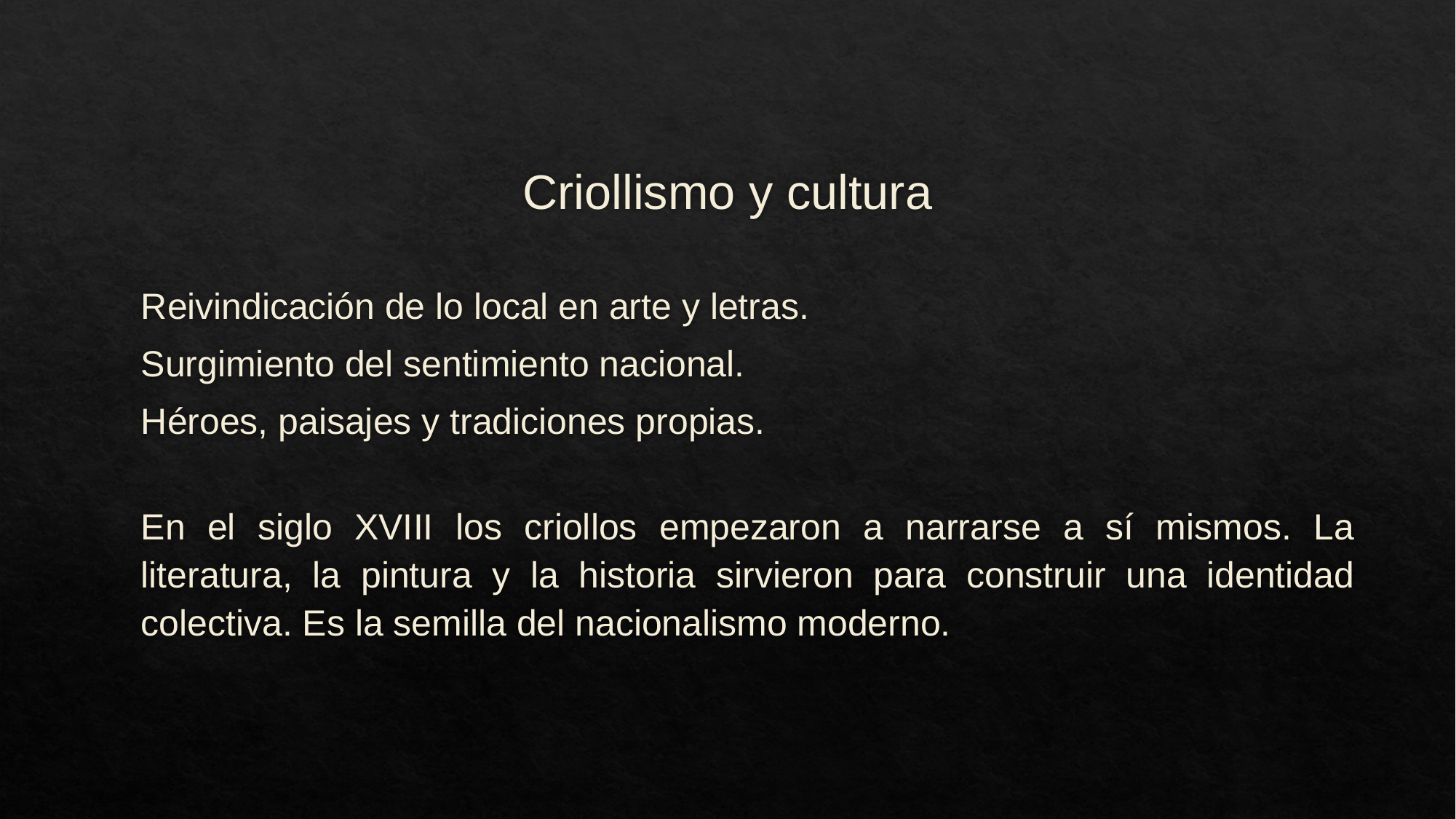

# Criollismo y cultura
Reivindicación de lo local en arte y letras.
Surgimiento del sentimiento nacional.
Héroes, paisajes y tradiciones propias.
En el siglo XVIII los criollos empezaron a narrarse a sí mismos. La literatura, la pintura y la historia sirvieron para construir una identidad colectiva. Es la semilla del nacionalismo moderno.